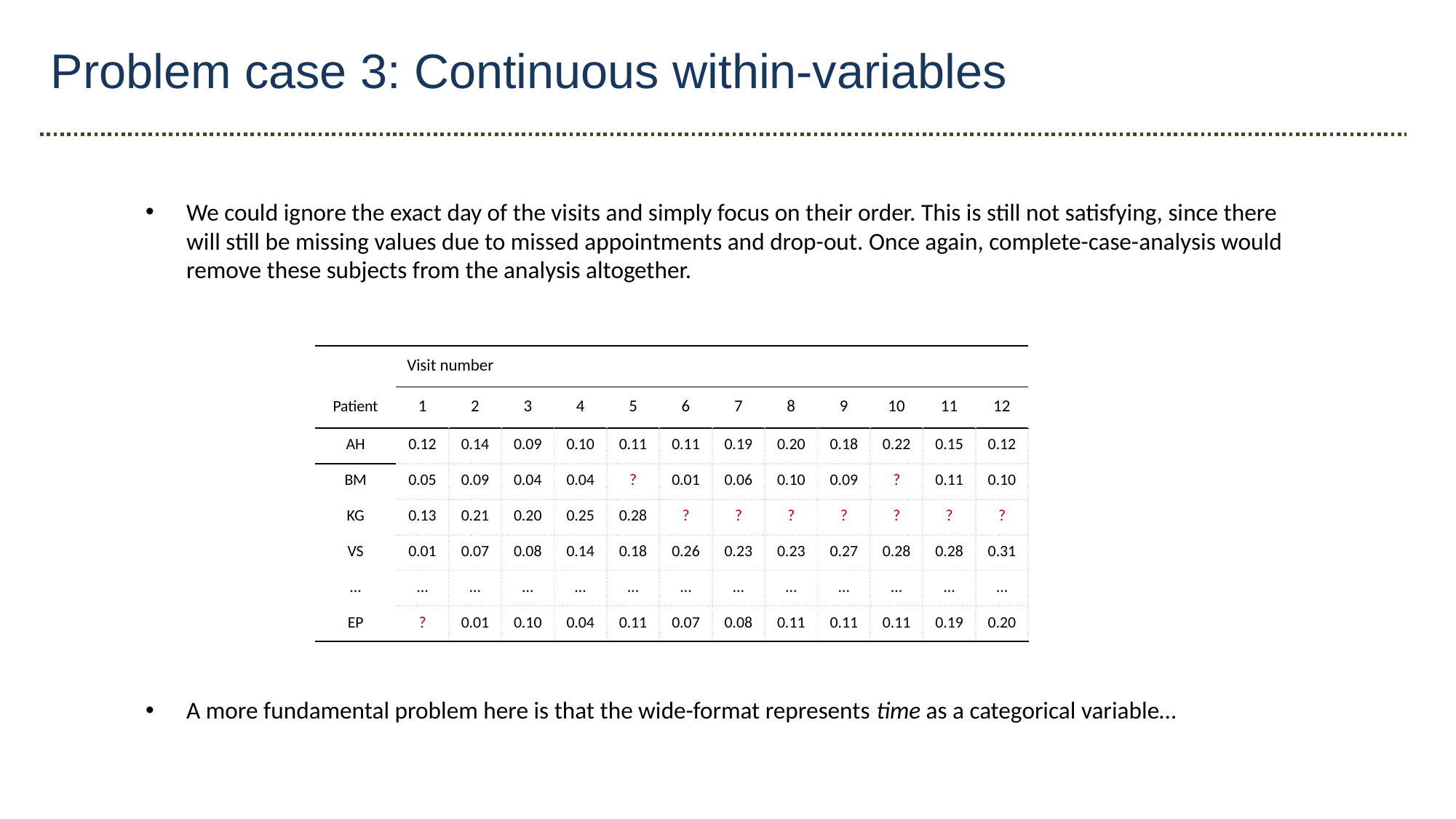

Problem case 3: Continuous within-variables
We could ignore the exact day of the visits and simply focus on their order. This is still not satisfying, since there will still be missing values due to missed appointments and drop-out. Once again, complete-case-analysis would remove these subjects from the analysis altogether.

A more fundamental problem here is that the wide-format represents time as a categorical variable…
|  | Visit number |  |  |  |  |  |  |  |  |  |  |  |
| --- | --- | --- | --- | --- | --- | --- | --- | --- | --- | --- | --- | --- |
| Patient | 1 | 2 | 3 | 4 | 5 | 6 | 7 | 8 | 9 | 10 | 11 | 12 |
| AH | 0.12 | 0.14 | 0.09 | 0.10 | 0.11 | 0.11 | 0.19 | 0.20 | 0.18 | 0.22 | 0.15 | 0.12 |
| BM | 0.05 | 0.09 | 0.04 | 0.04 | ? | 0.01 | 0.06 | 0.10 | 0.09 | ? | 0.11 | 0.10 |
| KG | 0.13 | 0.21 | 0.20 | 0.25 | 0.28 | ? | ? | ? | ? | ? | ? | ? |
| VS | 0.01 | 0.07 | 0.08 | 0.14 | 0.18 | 0.26 | 0.23 | 0.23 | 0.27 | 0.28 | 0.28 | 0.31 |
| … | … | … | … | … | … | … | … | … | … | … | … | … |
| EP | ? | 0.01 | 0.10 | 0.04 | 0.11 | 0.07 | 0.08 | 0.11 | 0.11 | 0.11 | 0.19 | 0.20 |